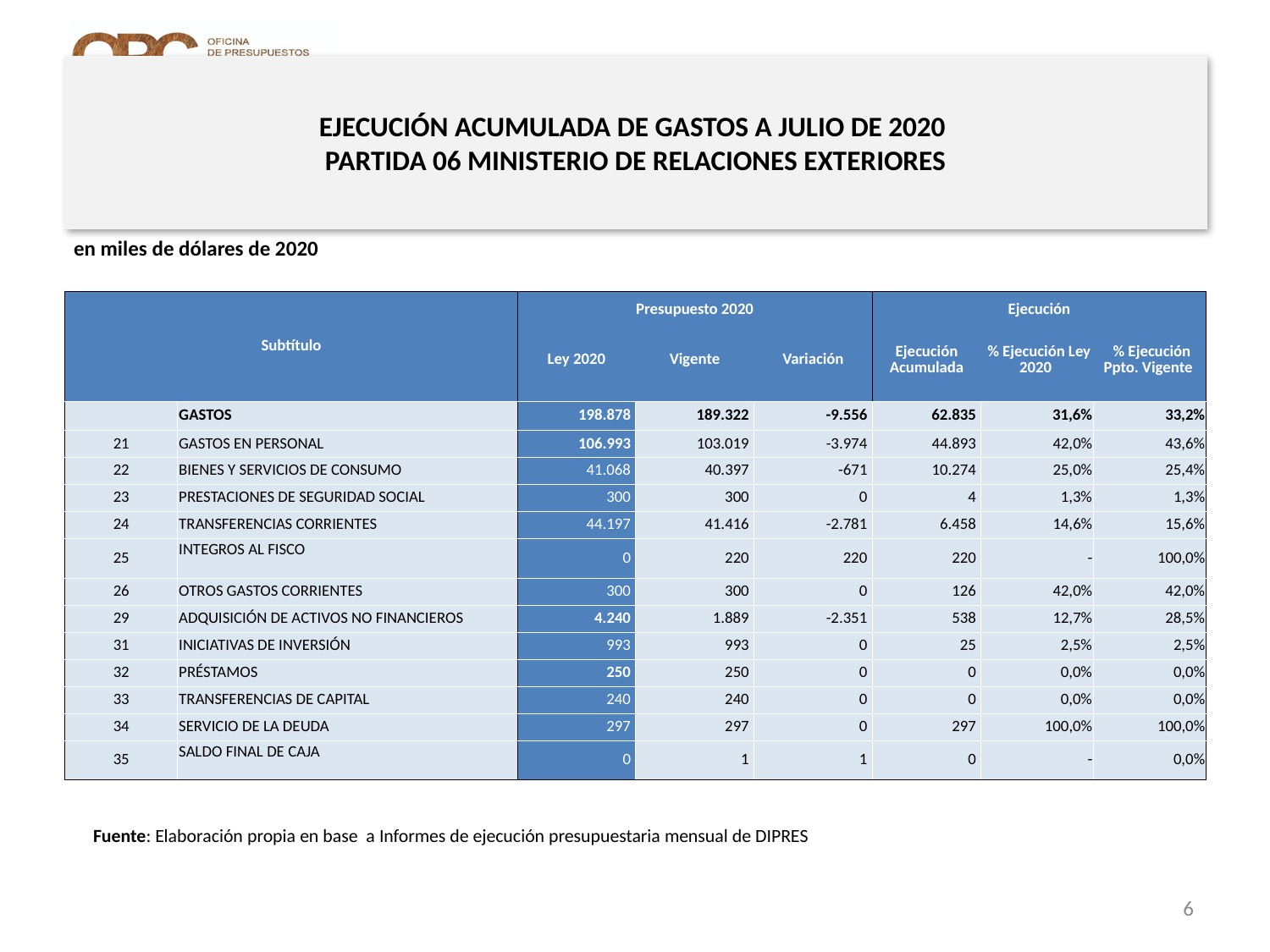

# EJECUCIÓN ACUMULADA DE GASTOS A JULIO DE 2020 PARTIDA 06 MINISTERIO DE RELACIONES EXTERIORES
en miles de dólares de 2020
| Subtítulo |  | Presupuesto 2020 |  |  | Ejecución |  |  |
| --- | --- | --- | --- | --- | --- | --- | --- |
|  |  | Ley 2020 | Vigente | Variación | Ejecución Acumulada | % Ejecución Ley 2020 | % Ejecución Ppto. Vigente |
|  | GASTOS | 198.878 | 189.322 | -9.556 | 62.835 | 31,6% | 33,2% |
| 21 | GASTOS EN PERSONAL | 106.993 | 103.019 | -3.974 | 44.893 | 42,0% | 43,6% |
| 22 | BIENES Y SERVICIOS DE CONSUMO | 41.068 | 40.397 | -671 | 10.274 | 25,0% | 25,4% |
| 23 | PRESTACIONES DE SEGURIDAD SOCIAL | 300 | 300 | 0 | 4 | 1,3% | 1,3% |
| 24 | TRANSFERENCIAS CORRIENTES | 44.197 | 41.416 | -2.781 | 6.458 | 14,6% | 15,6% |
| 25 | INTEGROS AL FISCO | 0 | 220 | 220 | 220 | - | 100,0% |
| 26 | OTROS GASTOS CORRIENTES | 300 | 300 | 0 | 126 | 42,0% | 42,0% |
| 29 | ADQUISICIÓN DE ACTIVOS NO FINANCIEROS | 4.240 | 1.889 | -2.351 | 538 | 12,7% | 28,5% |
| 31 | INICIATIVAS DE INVERSIÓN | 993 | 993 | 0 | 25 | 2,5% | 2,5% |
| 32 | PRÉSTAMOS | 250 | 250 | 0 | 0 | 0,0% | 0,0% |
| 33 | TRANSFERENCIAS DE CAPITAL | 240 | 240 | 0 | 0 | 0,0% | 0,0% |
| 34 | SERVICIO DE LA DEUDA | 297 | 297 | 0 | 297 | 100,0% | 100,0% |
| 35 | SALDO FINAL DE CAJA | 0 | 1 | 1 | 0 | - | 0,0% |
Fuente: Elaboración propia en base  a Informes de ejecución presupuestaria mensual de DIPRES
6